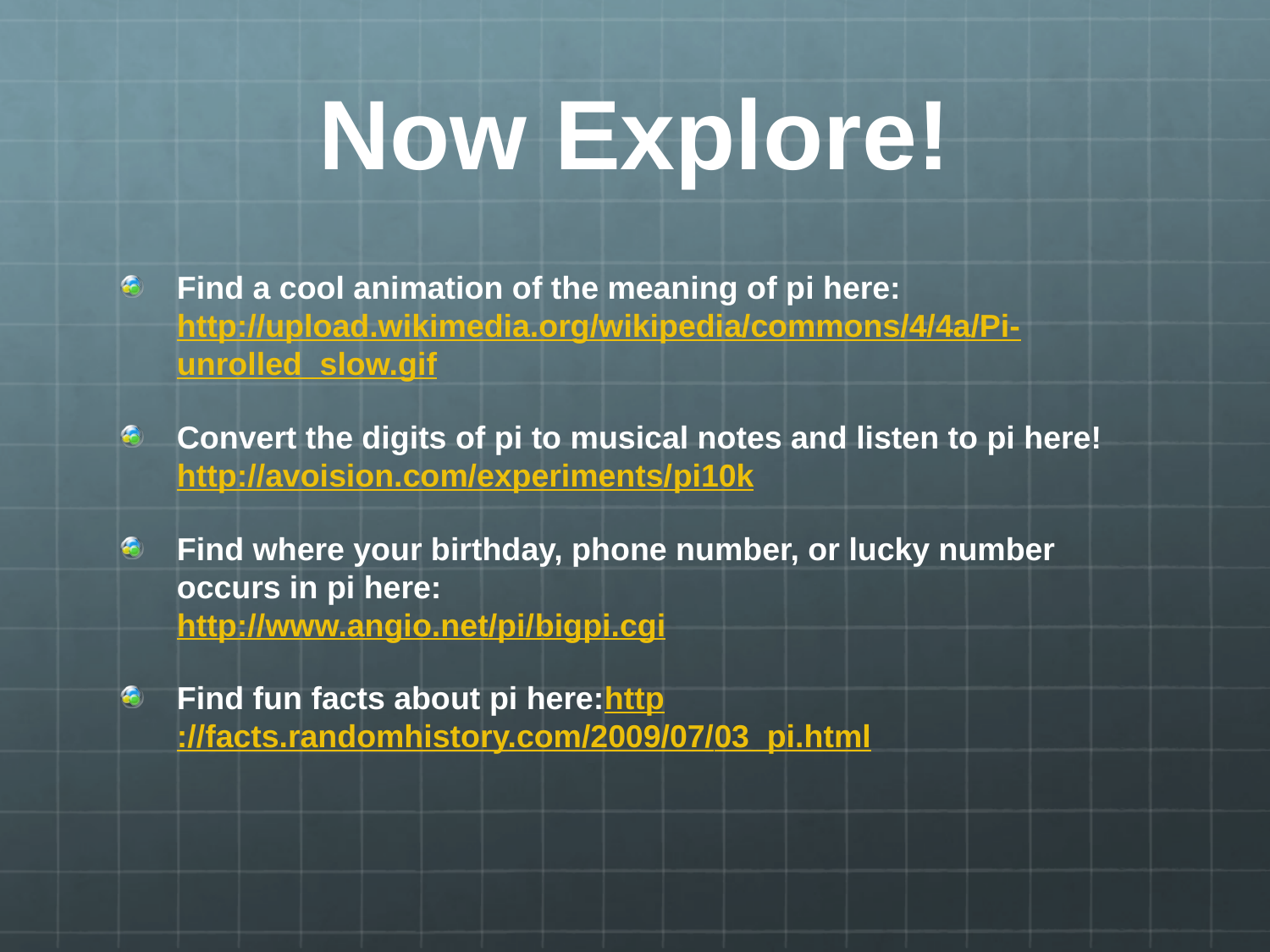

# Now Explore!
Find a cool animation of the meaning of pi here:
http://upload.wikimedia.org/wikipedia/commons/4/4a/Pi-unrolled_slow.gif
Convert the digits of pi to musical notes and listen to pi here!
http://avoision.com/experiments/pi10k
Find where your birthday, phone number, or lucky number occurs in pi here:
http://www.angio.net/pi/bigpi.cgi
Find fun facts about pi here:http://facts.randomhistory.com/2009/07/03_pi.html